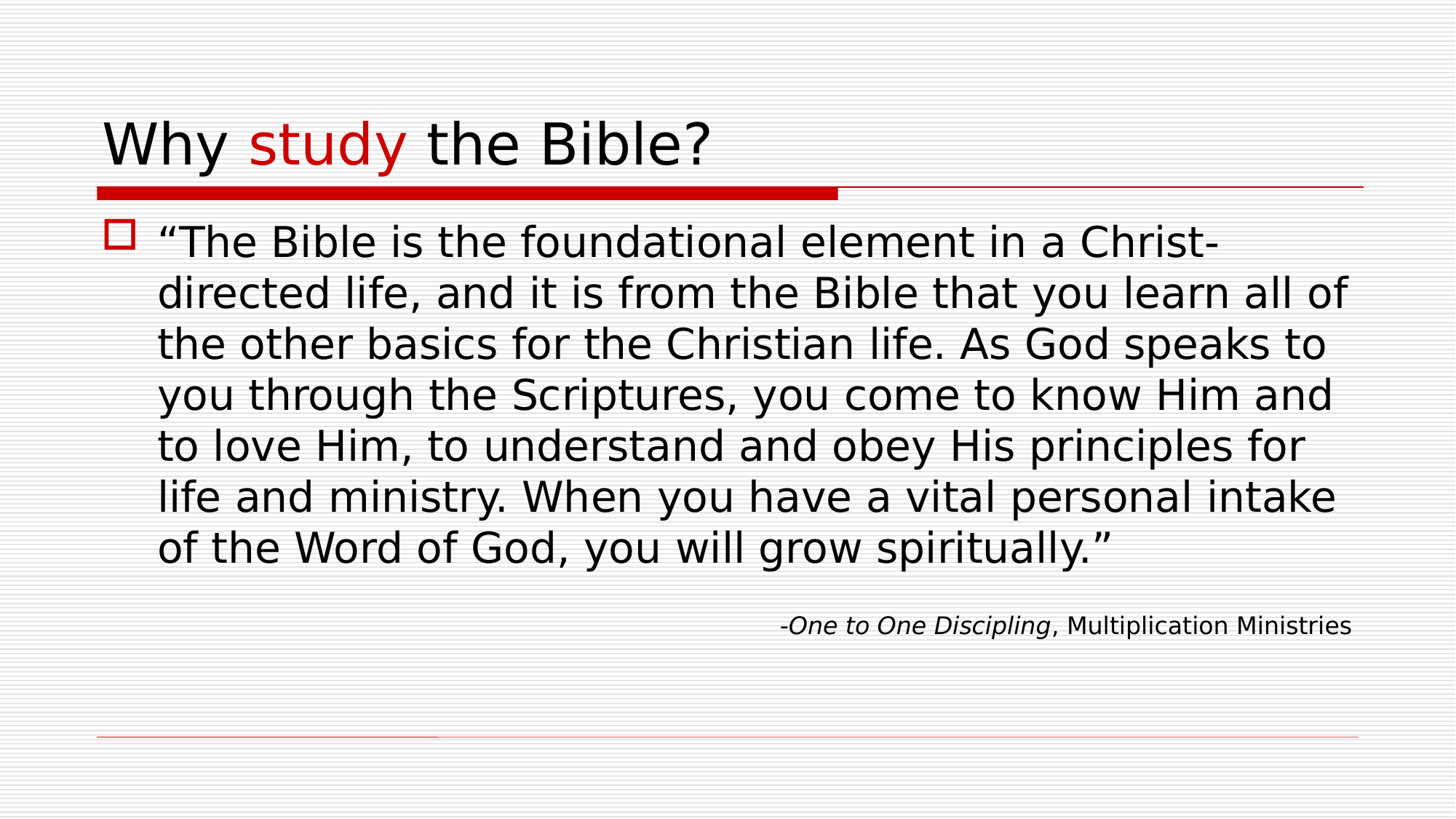

# Why study the Bible?
“The Bible is the foundational element in a Christ-directed life, and it is from the Bible that you learn all of the other basics for the Christian life. As God speaks to you through the Scriptures, you come to know Him and to love Him, to understand and obey His principles for life and ministry. When you have a vital personal intake of the Word of God, you will grow spiritually.”

-One to One Discipling, Multiplication Ministries